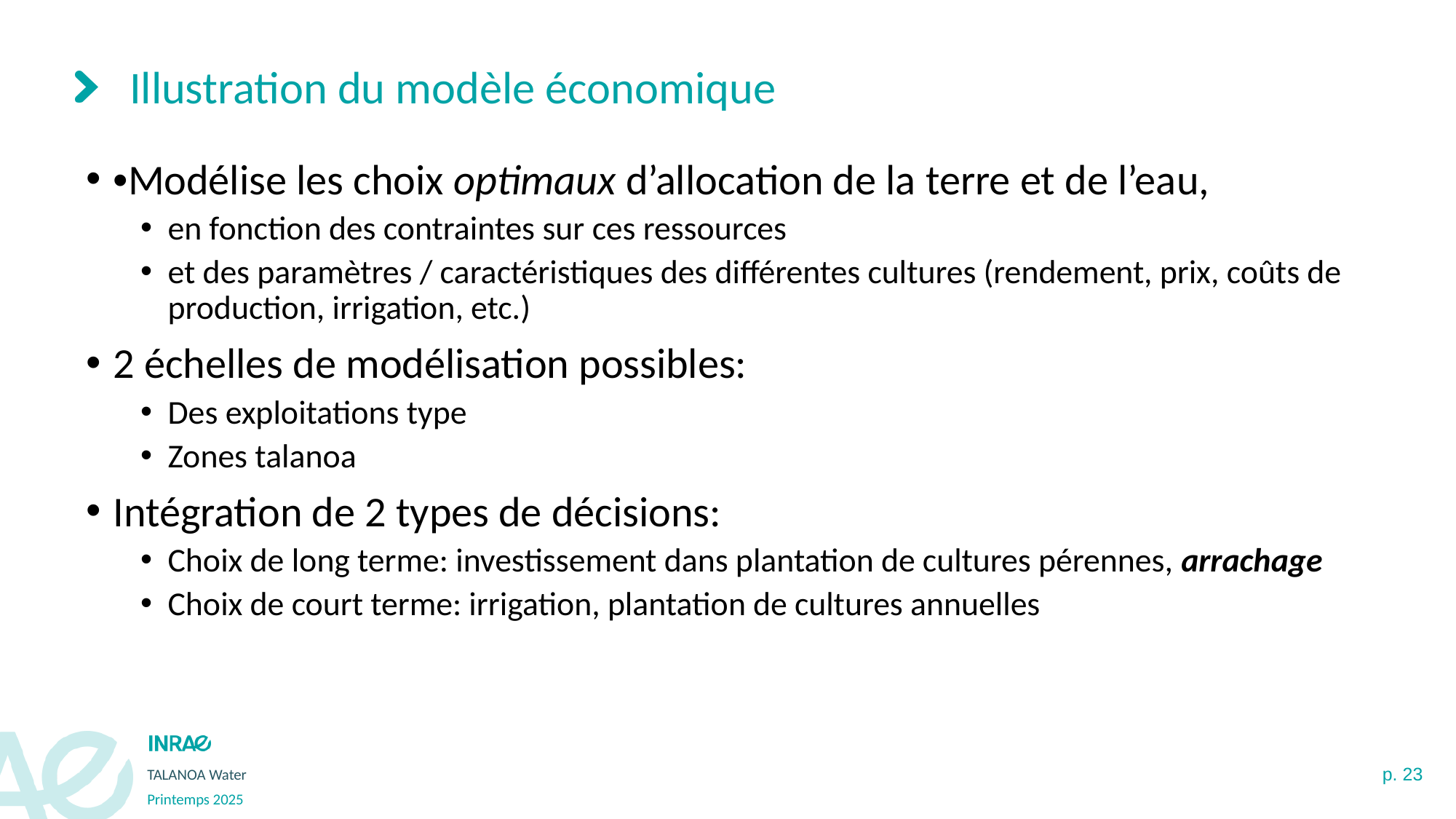

# Illustration du modèle économique
•Modélise les choix optimaux d’allocation de la terre et de l’eau,
en fonction des contraintes sur ces ressources
et des paramètres / caractéristiques des différentes cultures (rendement, prix, coûts de production, irrigation, etc.)
2 échelles de modélisation possibles:
Des exploitations type
Zones talanoa
Intégration de 2 types de décisions:
Choix de long terme: investissement dans plantation de cultures pérennes, arrachage
Choix de court terme: irrigation, plantation de cultures annuelles